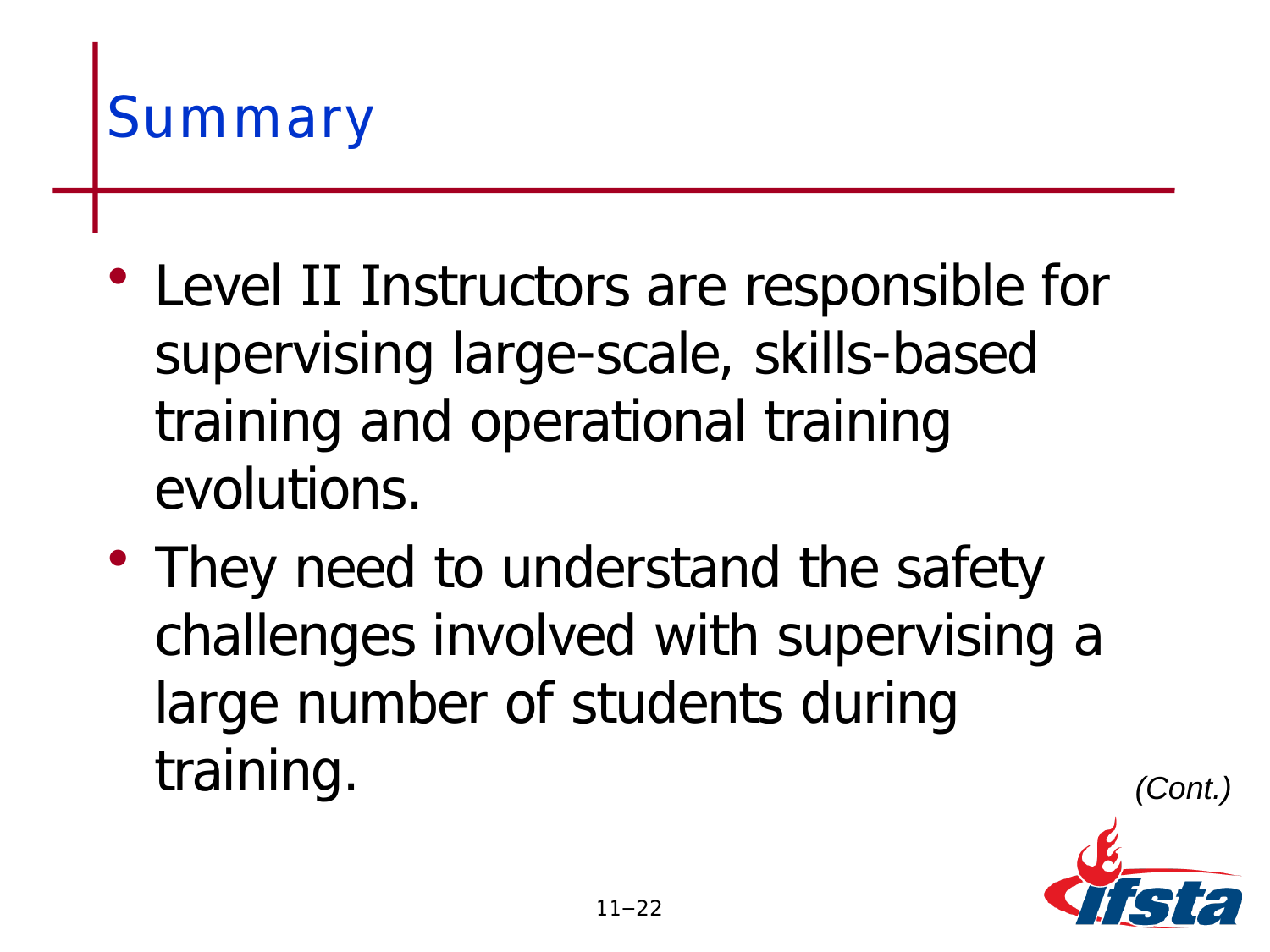

# Summary
Level II Instructors are responsible for supervising large-scale, skills-based training and operational training evolutions.
They need to understand the safety challenges involved with supervising a large number of students during training.

(Cont.)
11–22